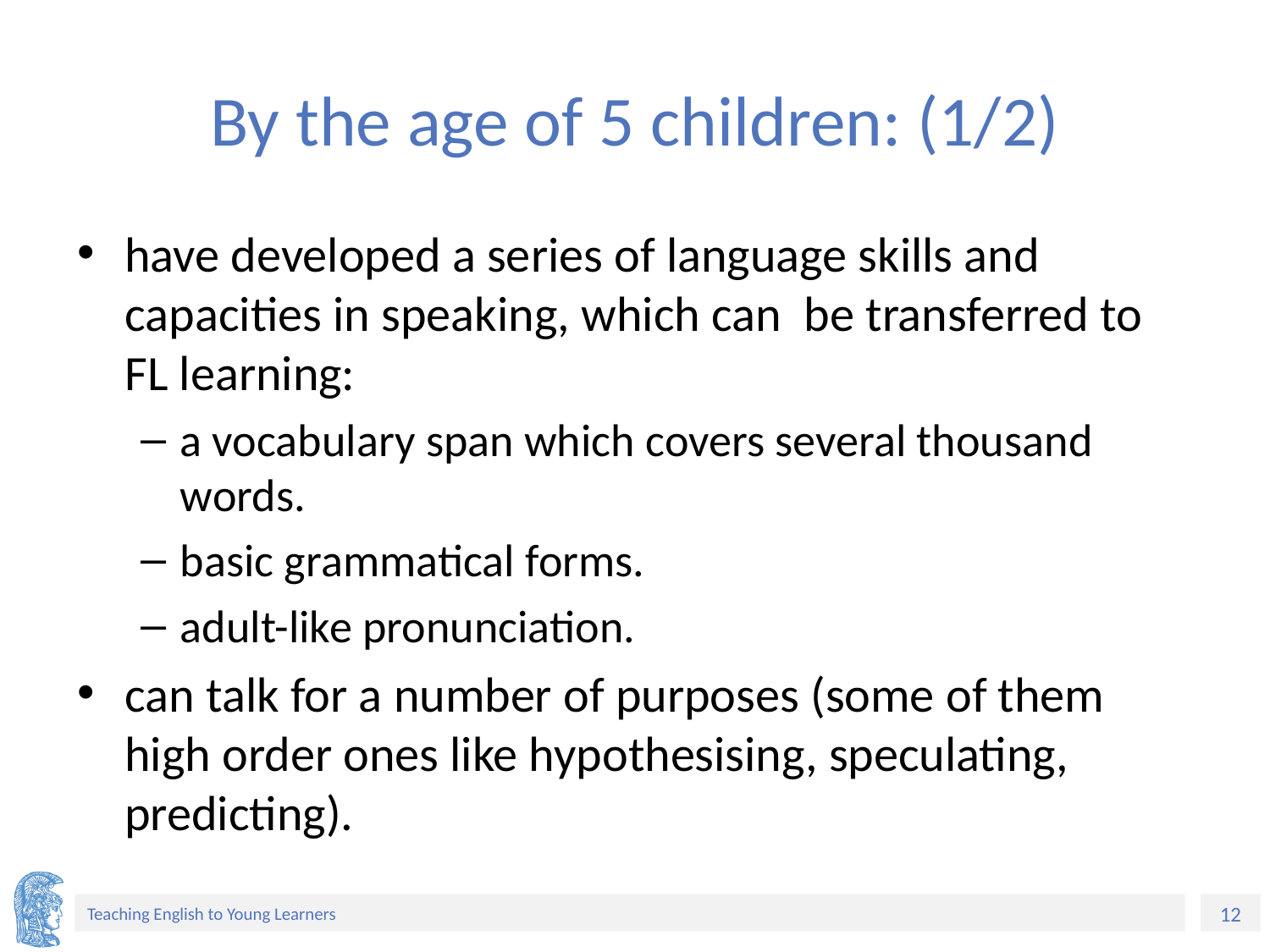

# By the age of 5 children: (1/2)
have developed a series of language skills and capacities in speaking, which can  be transferred to FL learning:
a vocabulary span which covers several thousand words.
basic grammatical forms.
adult-like pronunciation.
can talk for a number of purposes (some of them high order ones like hypothesising, speculating, predicting).